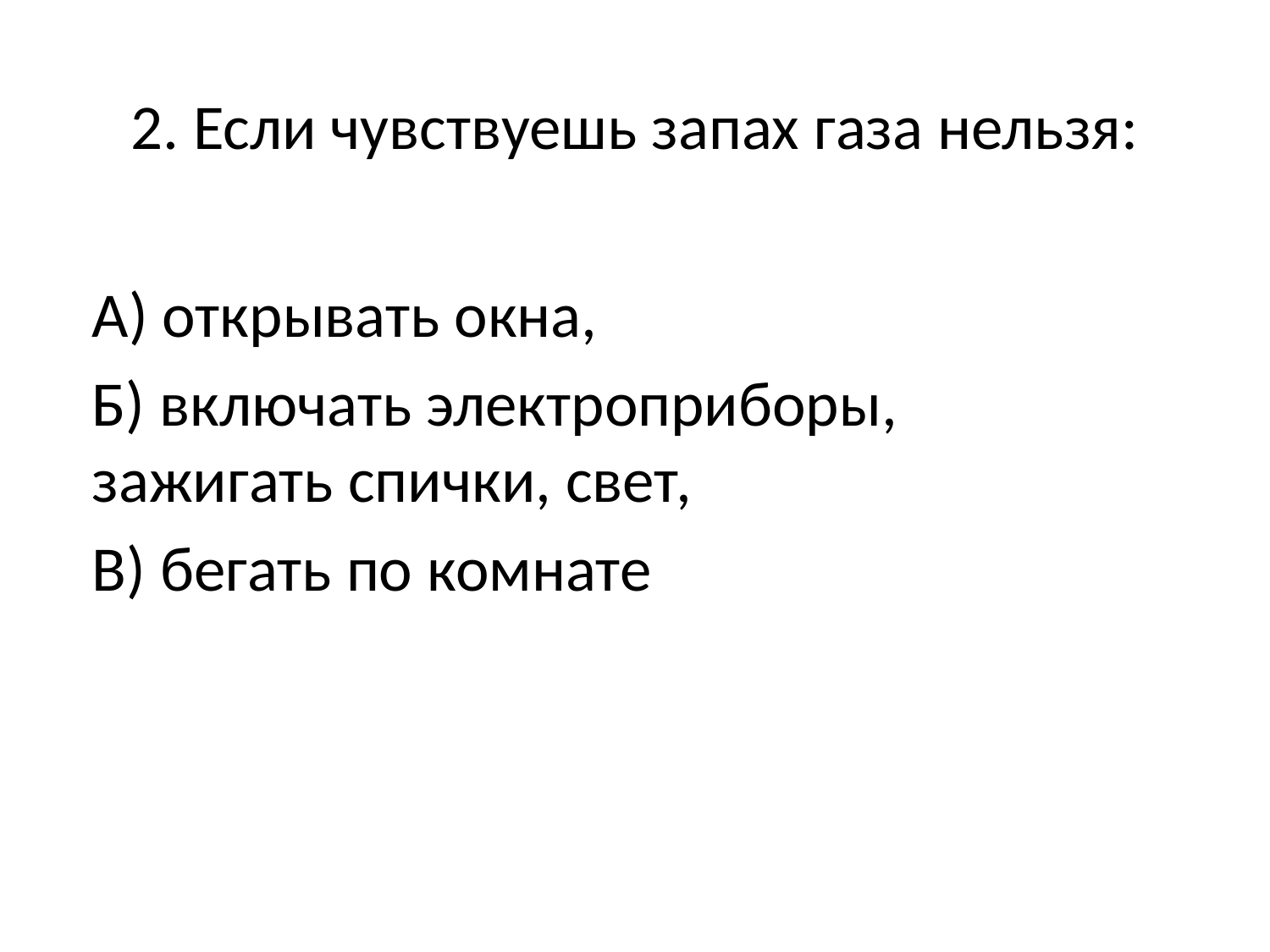

# 2. Если чувствуешь запах газа нельзя:
А) открывать окна,
Б) включать электроприборы, зажигать спички, свет,
В) бегать по комнате